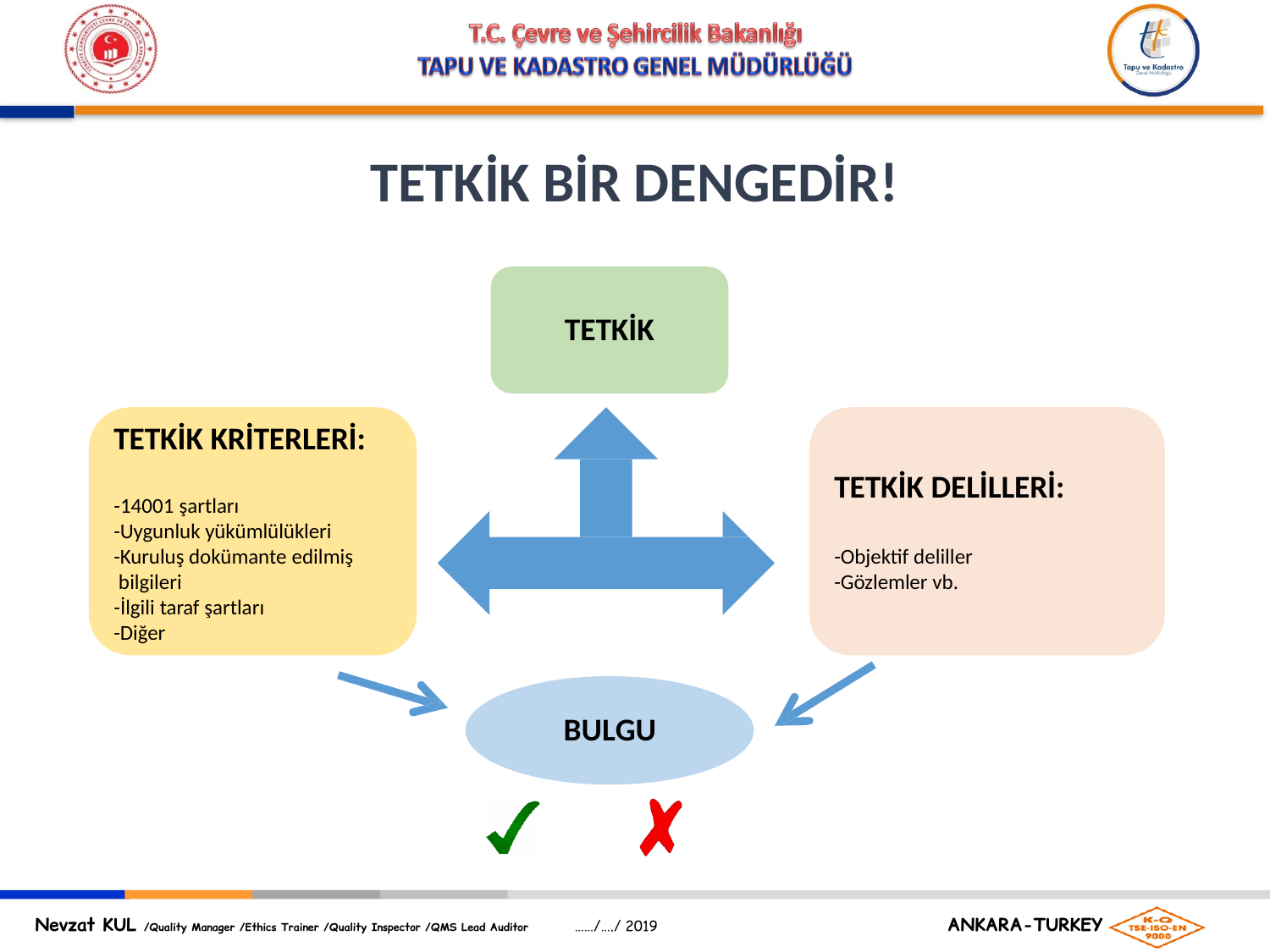

# TETKİK BİR DENGEDİR!

TETKİK

TETKİK KRİTERLERİ:

TETKİK DELİLLERİ:
-14001 şartları
-Uygunluk yükümlülükleri
-Kuruluş dokümante edilmiş  bilgileri
-İlgili taraf şartları
-Diğer
-Objektif deliller
-Gözlemler vb.

BULGU